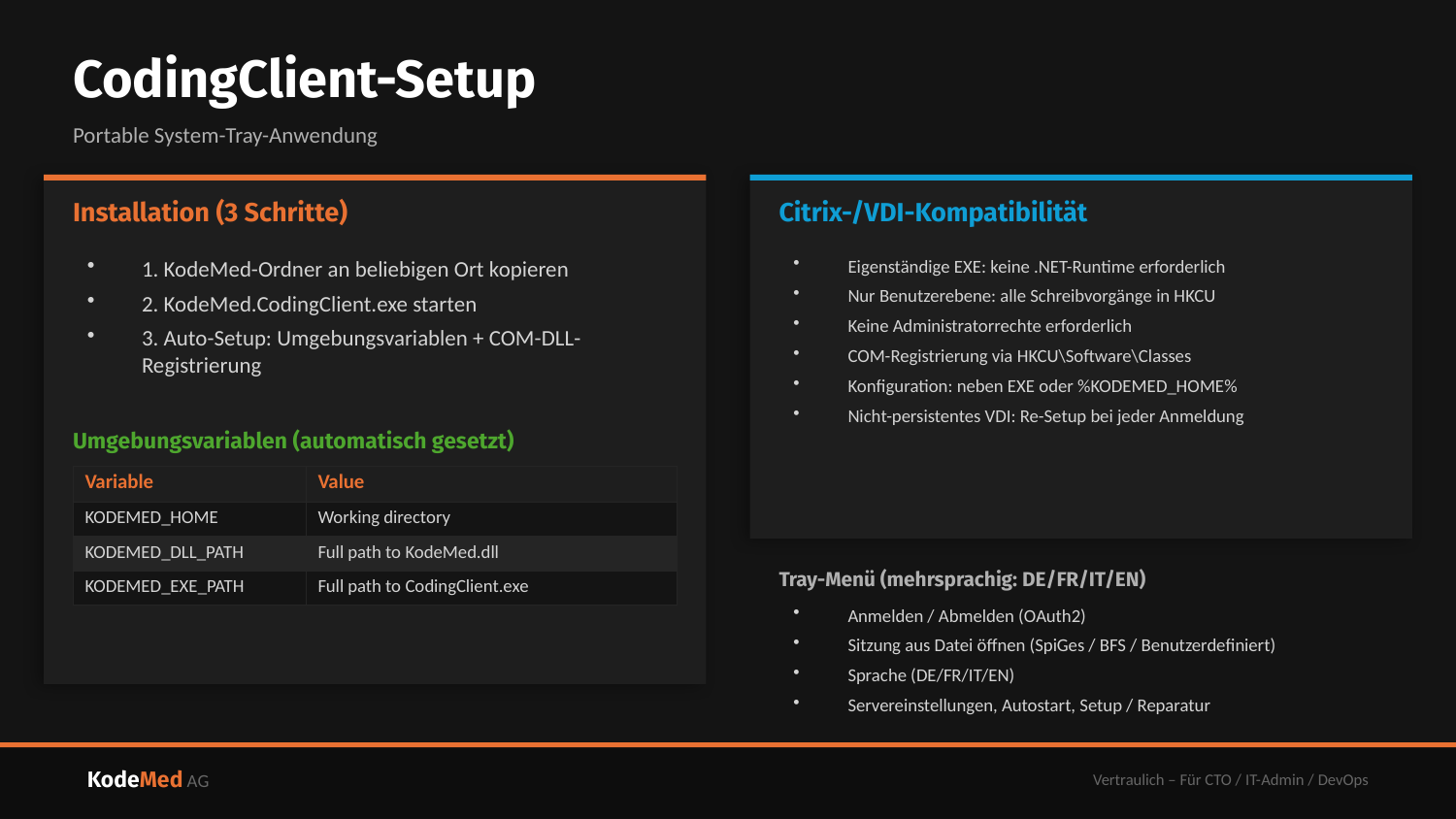

CodingClient-Setup
Portable System-Tray-Anwendung

Installation (3 Schritte)
Citrix-/VDI-Kompatibilität
1. KodeMed-Ordner an beliebigen Ort kopieren
2. KodeMed.CodingClient.exe starten
3. Auto-Setup: Umgebungsvariablen + COM-DLL-Registrierung
Eigenständige EXE: keine .NET-Runtime erforderlich
Nur Benutzerebene: alle Schreibvorgänge in HKCU
Keine Administratorrechte erforderlich
COM-Registrierung via HKCU\Software\Classes
Konfiguration: neben EXE oder %KODEMED_HOME%
Nicht-persistentes VDI: Re-Setup bei jeder Anmeldung
Umgebungsvariablen (automatisch gesetzt)
| Variable | Value |
| --- | --- |
| KODEMED\_HOME | Working directory |
| KODEMED\_DLL\_PATH | Full path to KodeMed.dll |
| KODEMED\_EXE\_PATH | Full path to CodingClient.exe |
Tray-Menü (mehrsprachig: DE/FR/IT/EN)
Anmelden / Abmelden (OAuth2)
Sitzung aus Datei öffnen (SpiGes / BFS / Benutzerdefiniert)
Sprache (DE/FR/IT/EN)
Servereinstellungen, Autostart, Setup / Reparatur

KodeMed AG
Vertraulich – Für CTO / IT-Admin / DevOps